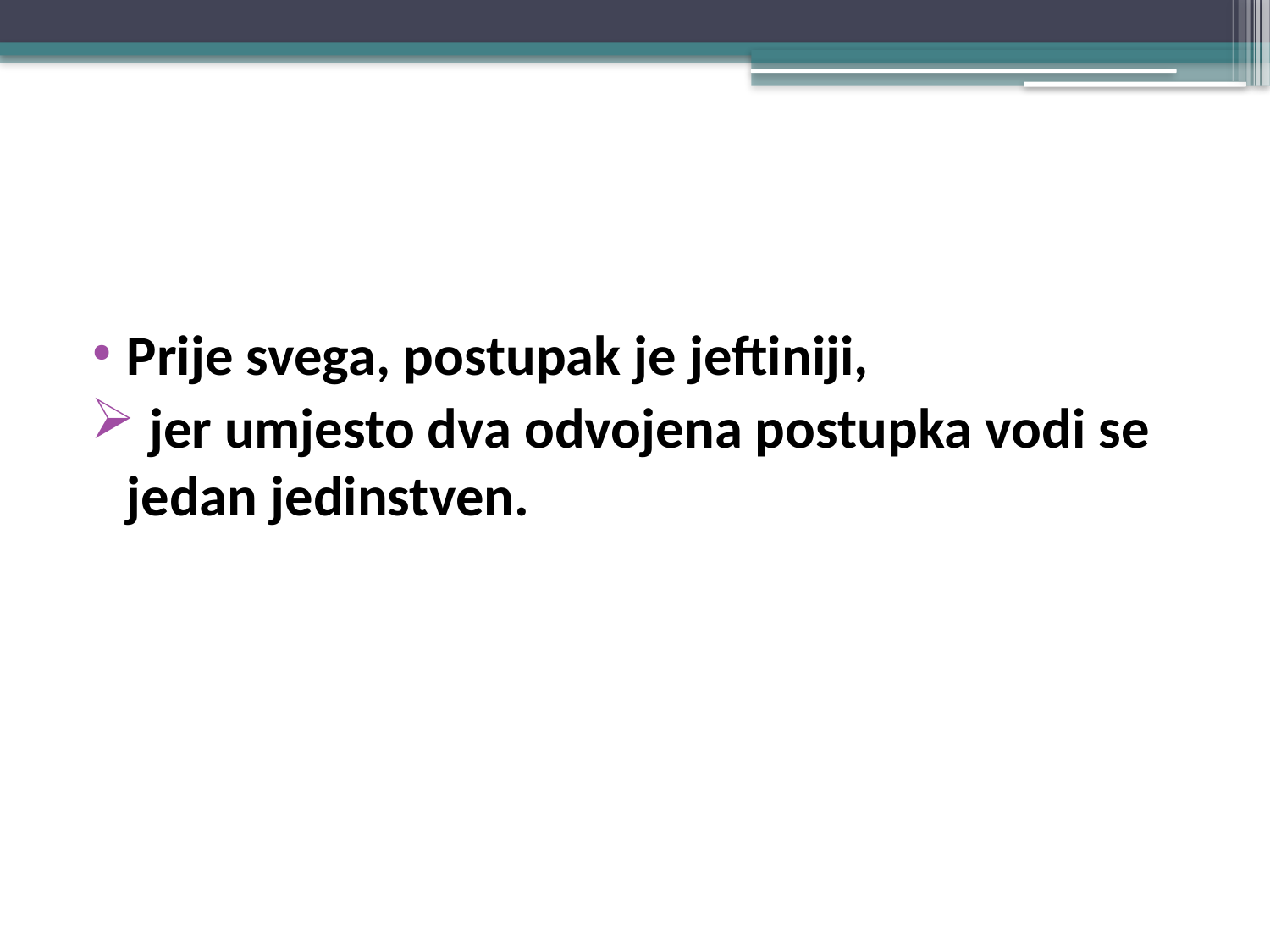

#
Prije svega, postupak je jeftiniji,
 jer umjesto dva odvojena postupka vodi se jedan jedinstven.